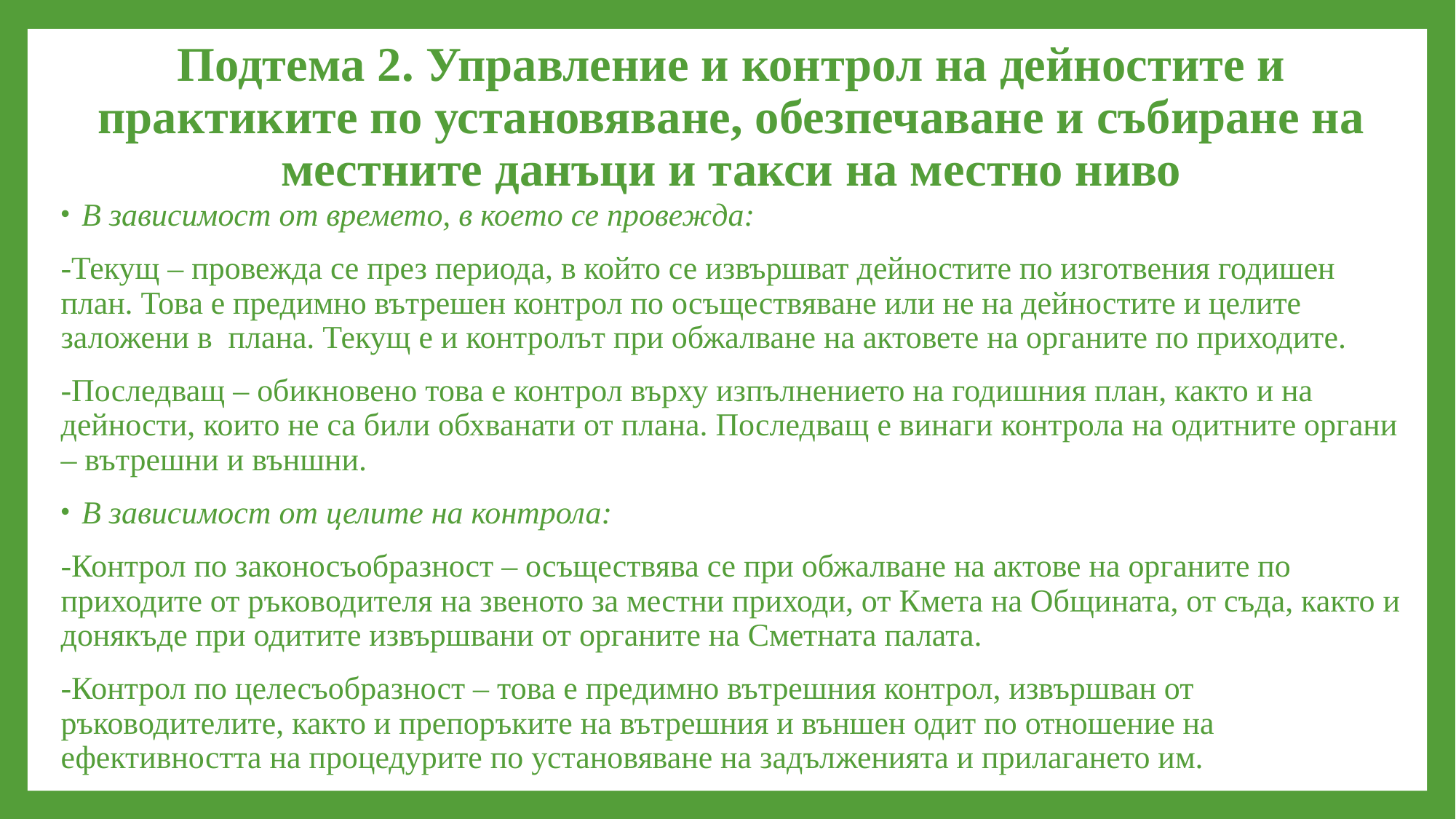

# Подтема 2. Управление и контрол на дейностите и практиките по установяване, обезпечаване и събиране на местните данъци и такси на местно ниво
В зависимост от времето, в което се провежда:
-Текущ – провежда се през периода, в който се извършват дейностите по изготвения годишен план. Това е предимно вътрешен контрол по осъществяване или не на дейностите и целите заложени в  плана. Текущ е и контролът при обжалване на актовете на органите по приходите.
-Последващ – обикновено това е контрол върху изпълнението на годишния план, както и на дейности, които не са били обхванати от плана. Последващ е винаги контрола на одитните органи – вътрешни и външни.
В зависимост от целите на контрола:
-Контрол по законосъобразност – осъществява се при обжалване на актове на органите по приходите от ръководителя на звеното за местни приходи, от Кмета на Общината, от съда, както и донякъде при одитите извършвани от органите на Сметната палата.
-Контрол по целесъобразност – това е предимно вътрешния контрол, извършван от ръководителите, както и препоръките на вътрешния и външен одит по отношение на ефективността на процедурите по установяване на задълженията и прилагането им.